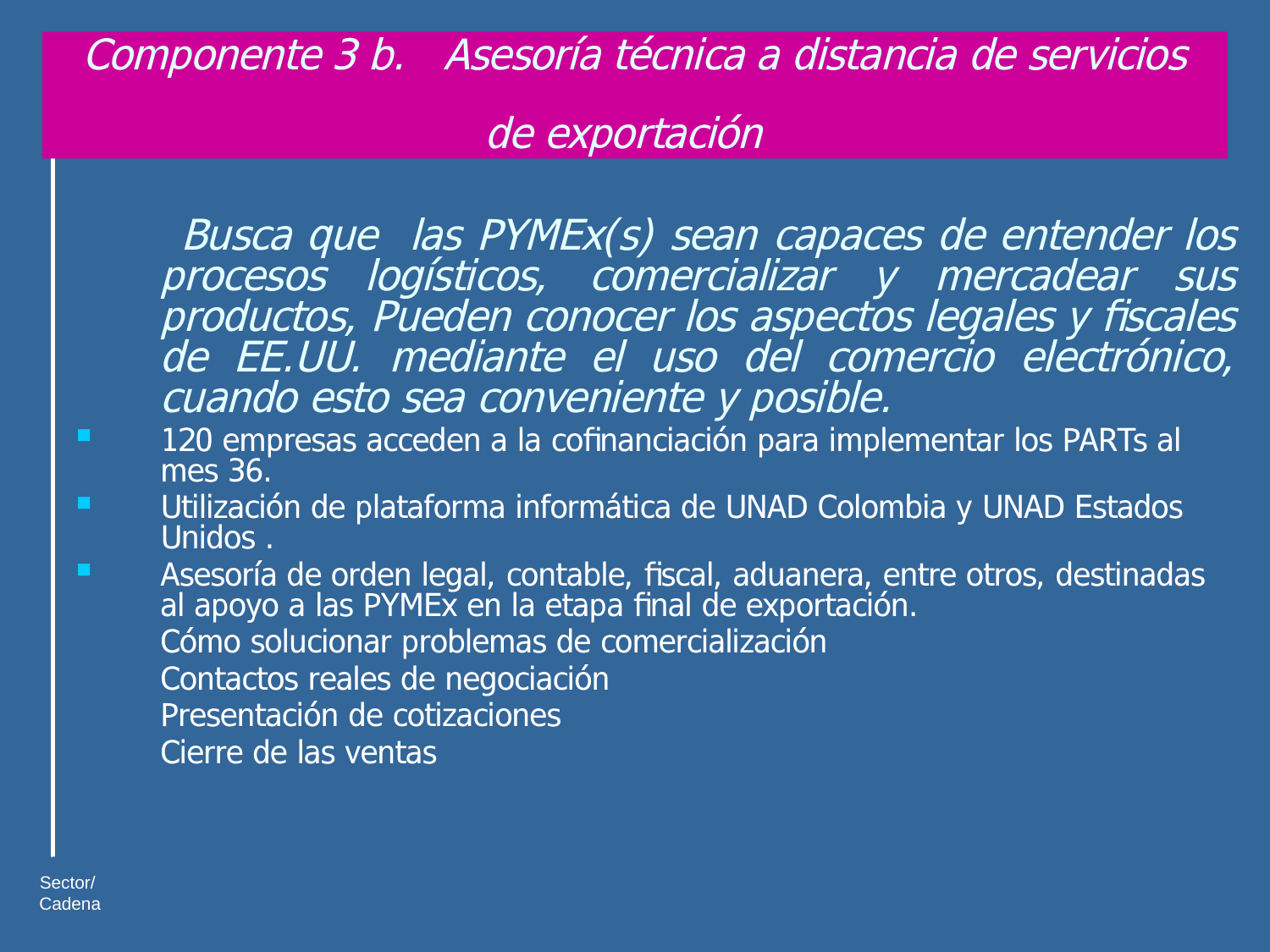

# Componente 3 b.   Asesoría técnica a distancia de servicios de exportación
      	Busca que  las PYMEx(s) sean capaces de entender los procesos logísticos, comercializar y mercadear sus productos, Pueden conocer los aspectos legales y fiscales de EE.UU. mediante el uso del comercio electrónico, cuando esto sea conveniente y posible.
120 empresas acceden a la cofinanciación para implementar los PARTs al mes 36.
Utilización de plataforma informática de UNAD Colombia y UNAD Estados Unidos .
Asesoría de orden legal, contable, fiscal, aduanera, entre otros, destinadas al apoyo a las PYMEx en la etapa final de exportación.
	Cómo solucionar problemas de comercialización
	Contactos reales de negociación
	Presentación de cotizaciones
	Cierre de las ventas